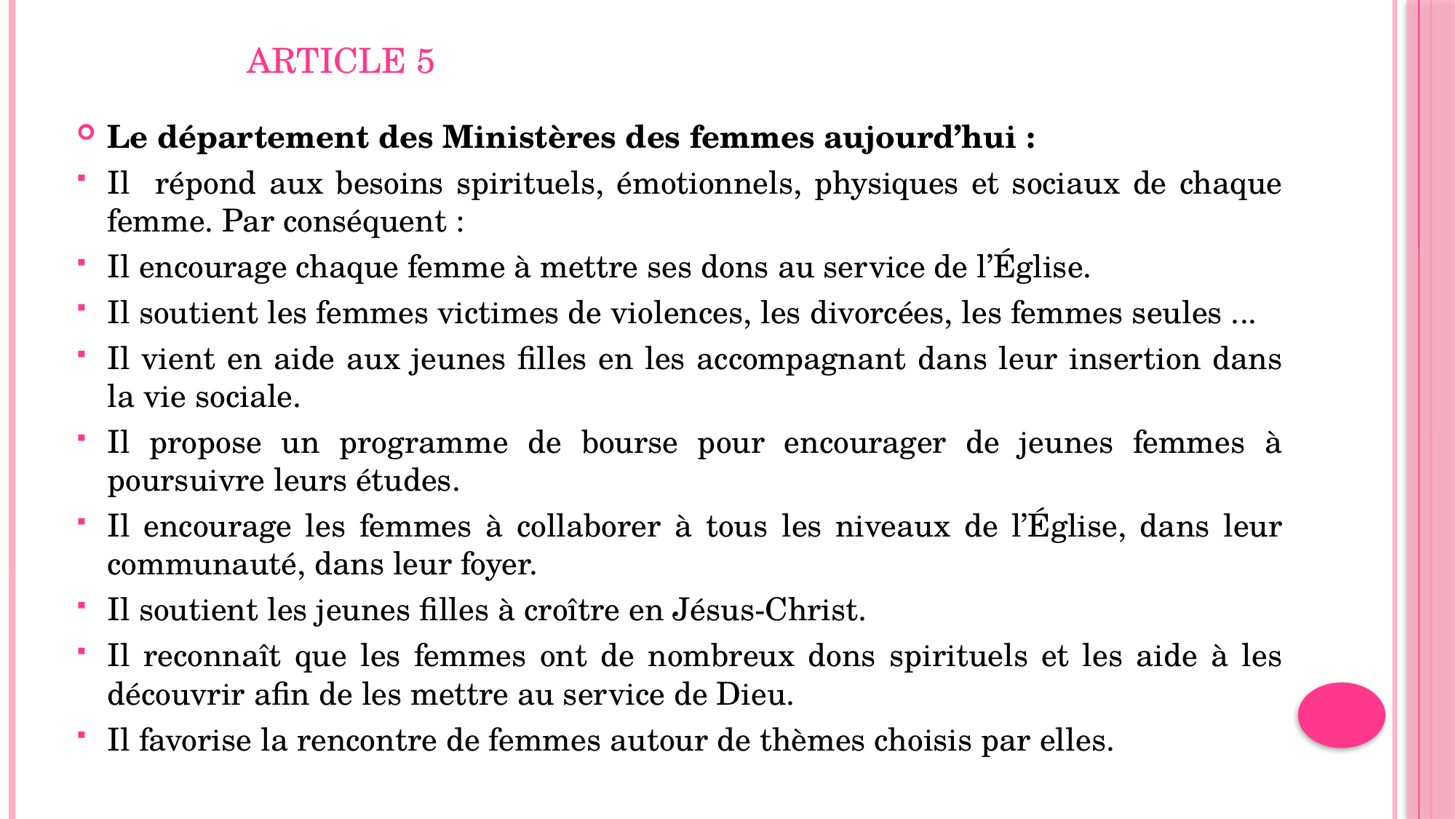

# Article 5
Le département des Ministères des femmes aujourd’hui :
Il  répond aux besoins spirituels, émotionnels, physiques et sociaux de chaque femme. Par conséquent :
Il encourage chaque femme à mettre ses dons au service de l’Église.
Il soutient les femmes victimes de violences, les divorcées, les femmes seules ...
Il vient en aide aux jeunes filles en les accompagnant dans leur insertion dans la vie sociale.
Il propose un programme de bourse pour encourager de jeunes femmes à poursuivre leurs études.
Il encourage les femmes à collaborer à tous les niveaux de l’Église, dans leur communauté, dans leur foyer.
Il soutient les jeunes filles à croître en Jésus-Christ.
Il reconnaît que les femmes ont de nombreux dons spirituels et les aide à les découvrir afin de les mettre au service de Dieu.
Il favorise la rencontre de femmes autour de thèmes choisis par elles.